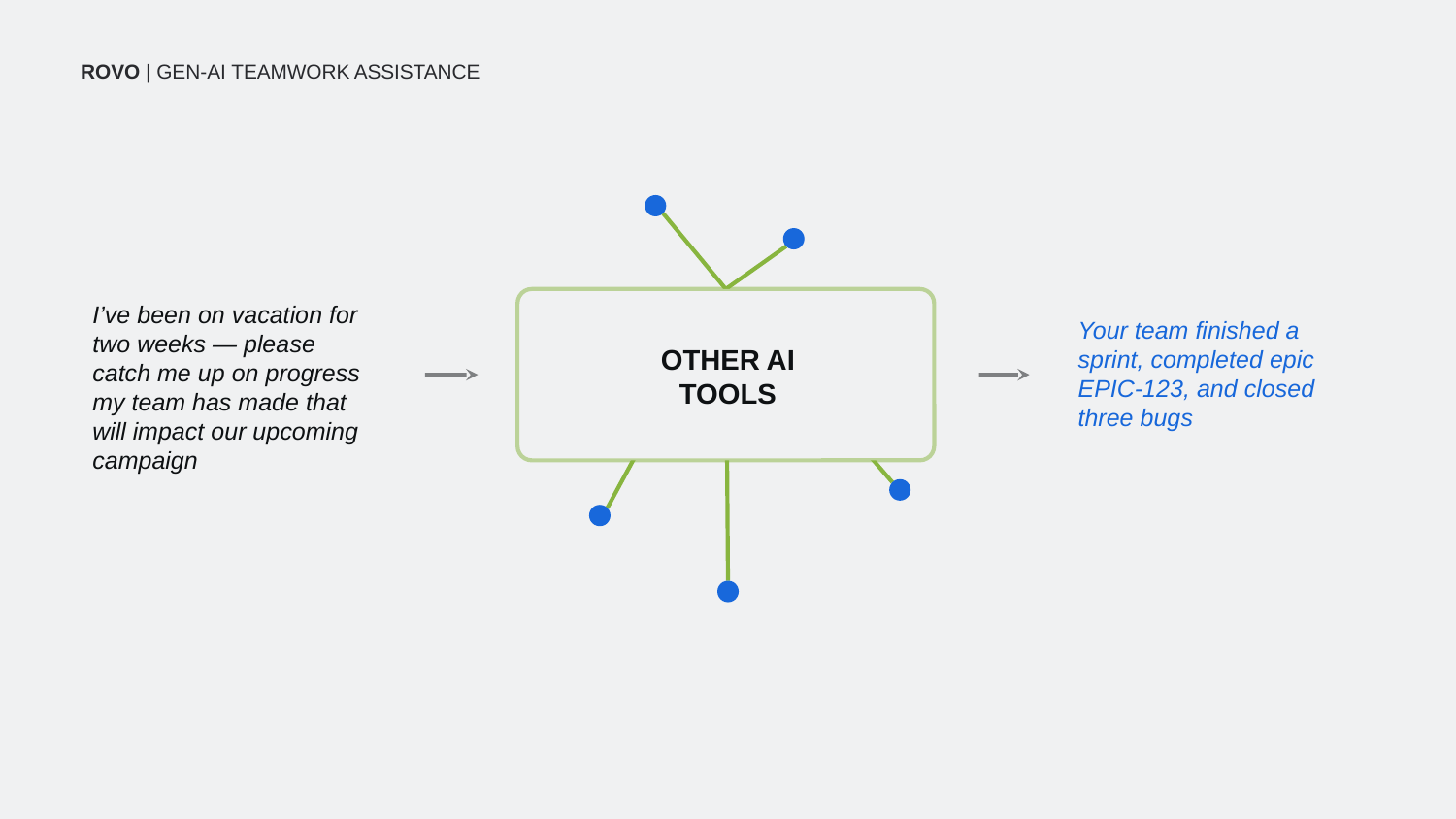

ROVO | GEN-AI TEAMWORK ASSISTANCE

I’ve been on vacation for two weeks — please catch me up on progress my team has made that will impact our upcoming campaign

Your team finished a sprint, completed epic EPIC-123, and closed three bugs
OTHER AI TOOLS